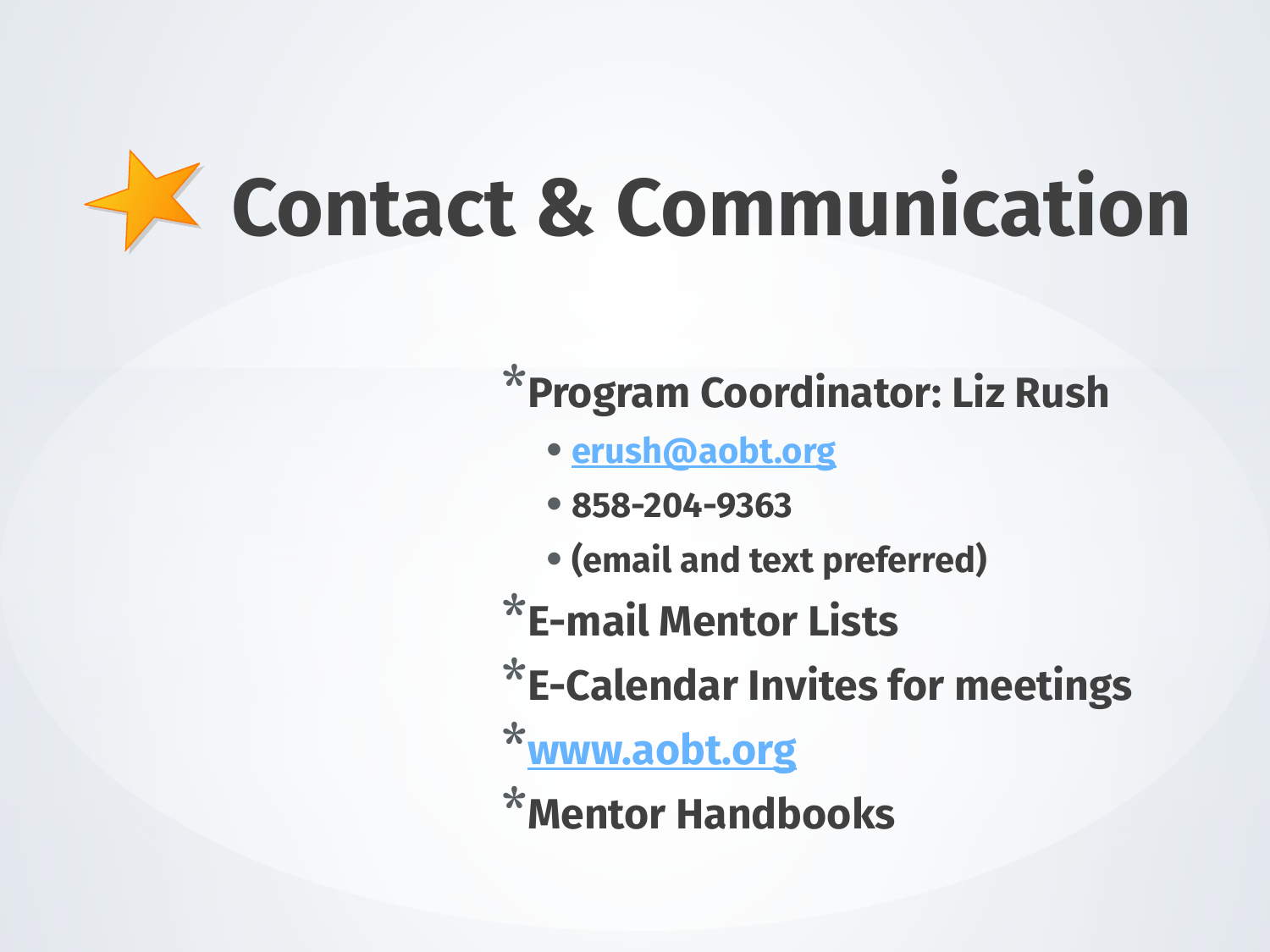

Contact & Communication

Program Coordinator: Liz Rush
erush@aobt.org
858-204-9363
(email and text preferred)
E-mail Mentor Lists
E-Calendar Invites for meetings
www.aobt.org
Mentor Handbooks